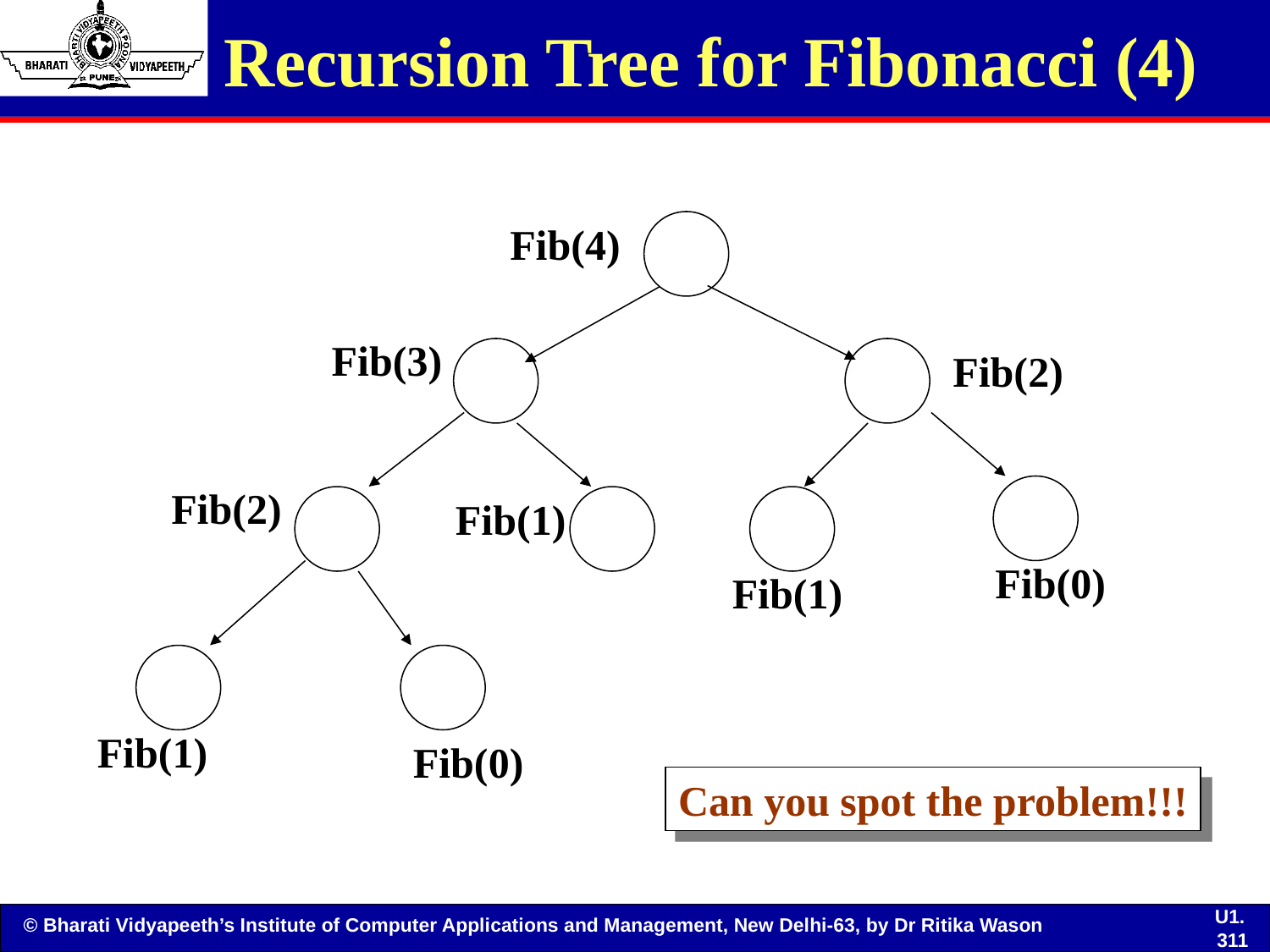

# Recursion Tree for Fibonacci (4)
Fib(4)

Fib(2)

Fib(3)

Fib(2)

Fib(0)

Fib(1)

Fib(1)

Fib(1)

Fib(0)
Can you spot the problem!!!